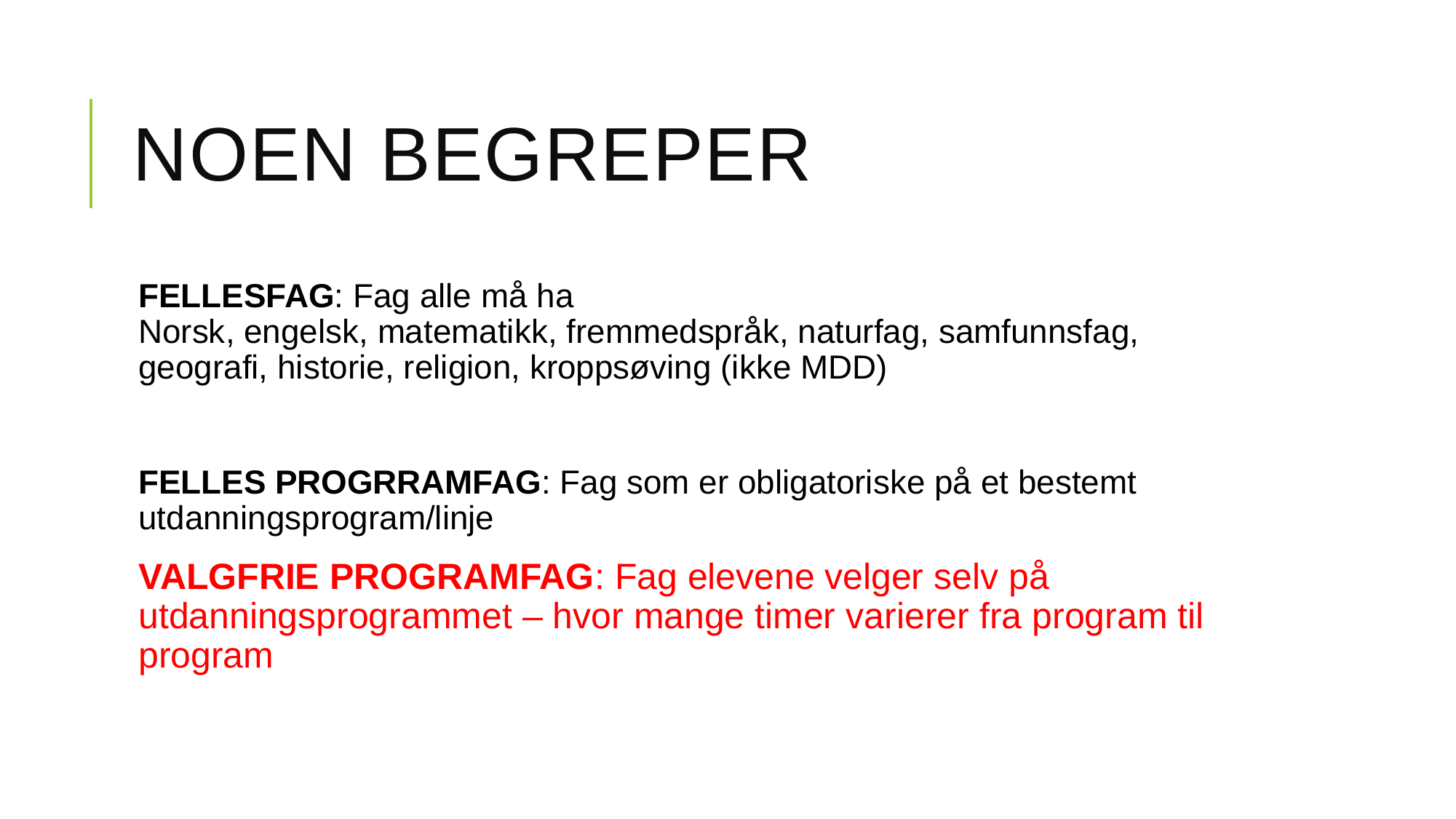

# Noen begreper
FELLESFAG: Fag alle må ha
Norsk, engelsk, matematikk, fremmedspråk, naturfag, samfunnsfag, geografi, historie, religion, kroppsøving (ikke MDD)

FELLES PROGRRAMFAG: Fag som er obligatoriske på et bestemt utdanningsprogram/linje
VALGFRIE PROGRAMFAG: Fag elevene velger selv på utdanningsprogrammet – hvor mange timer varierer fra program til program